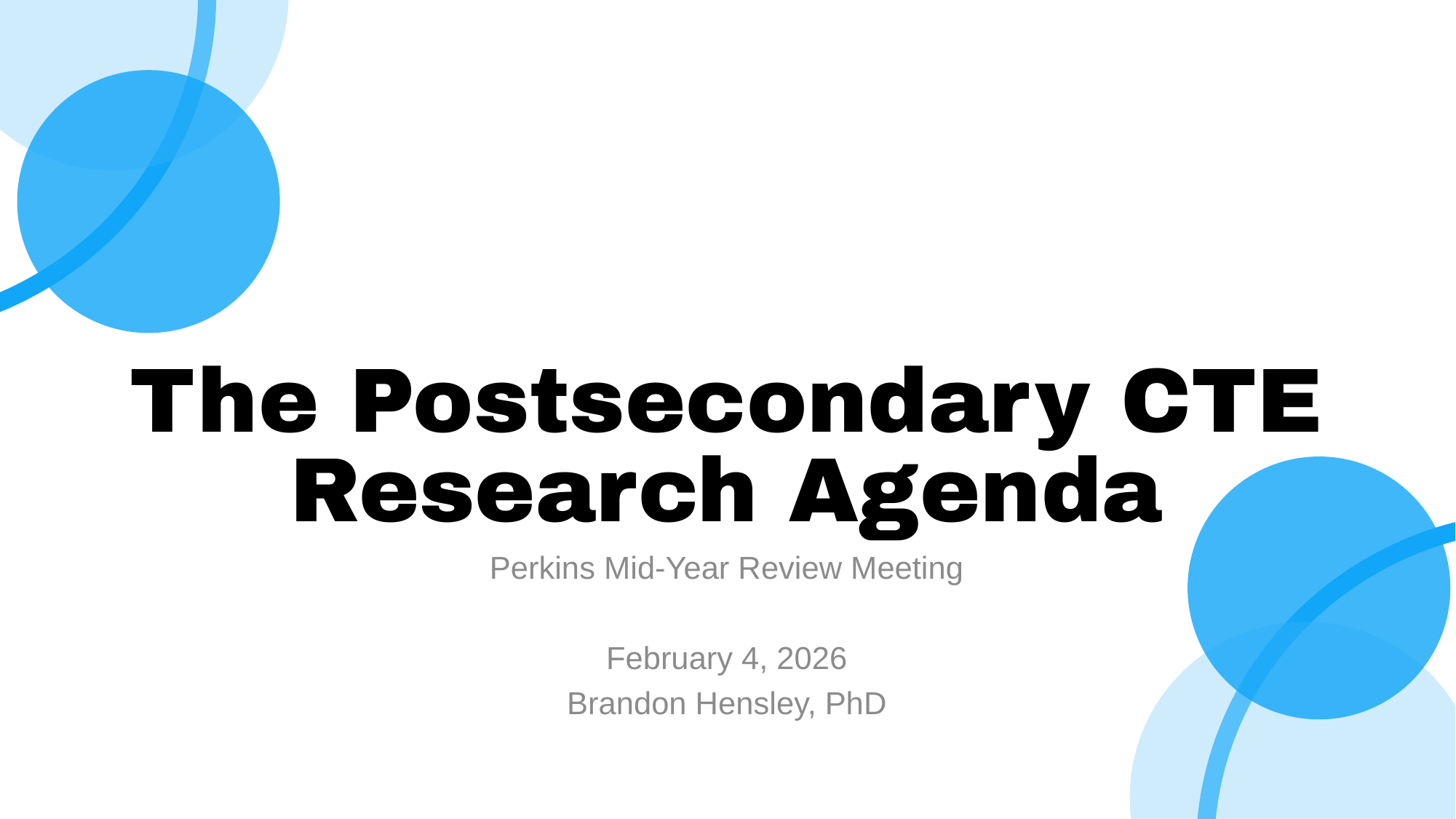

# The Postsecondary CTE Research Agenda

Perkins Mid-Year Review Meeting

February 4, 2026
Brandon Hensley, PhD